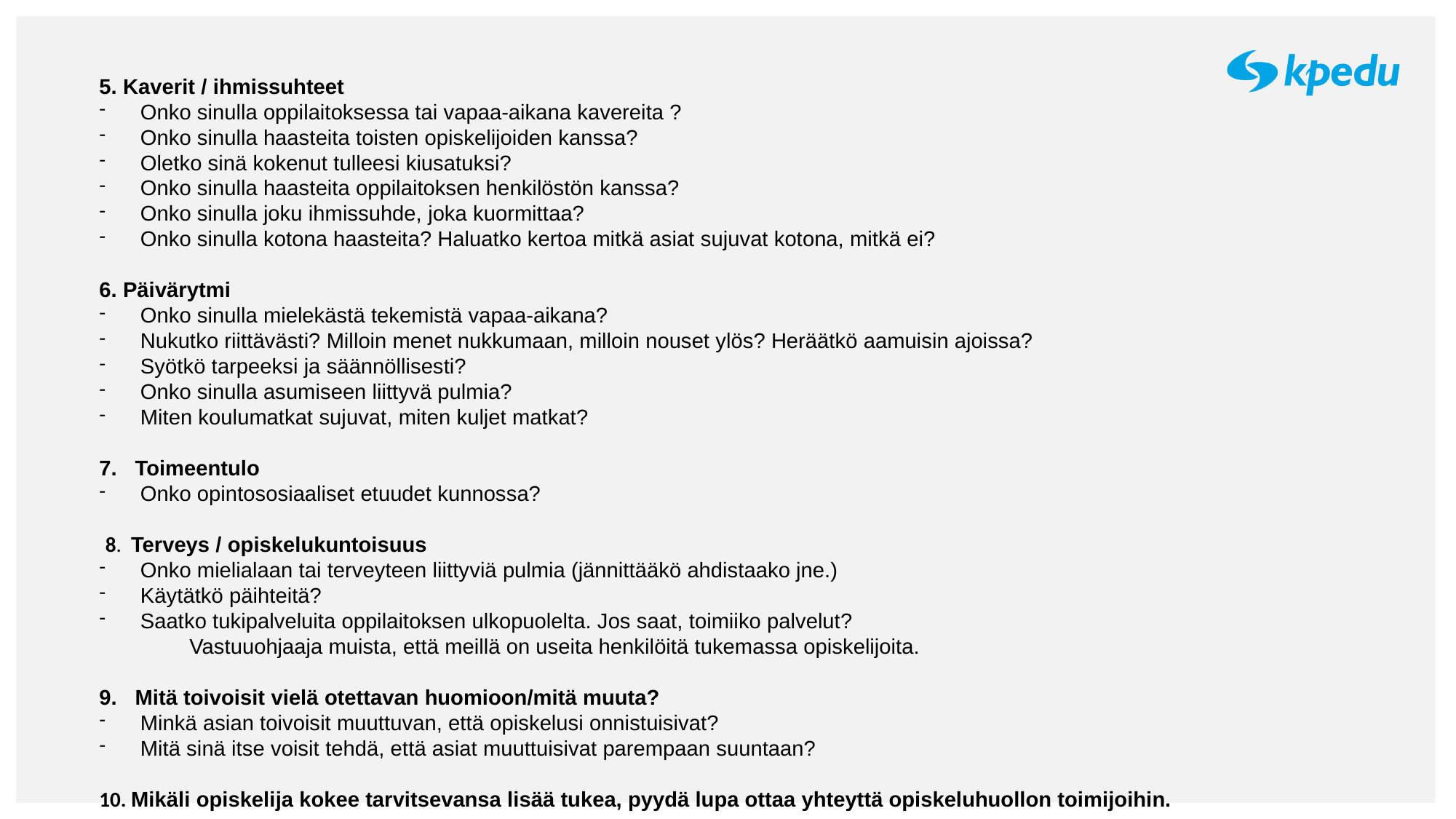

#
5. Kaverit / ihmissuhteet
Onko sinulla oppilaitoksessa tai vapaa-aikana kavereita ?
Onko sinulla haasteita toisten opiskelijoiden kanssa?
Oletko sinä kokenut tulleesi kiusatuksi?
Onko sinulla haasteita oppilaitoksen henkilöstön kanssa?
Onko sinulla joku ihmissuhde, joka kuormittaa?
Onko sinulla kotona haasteita? Haluatko kertoa mitkä asiat sujuvat kotona, mitkä ei?

6. Päivärytmi
Onko sinulla mielekästä tekemistä vapaa-aikana?
Nukutko riittävästi? Milloin menet nukkumaan, milloin nouset ylös? Heräätkö aamuisin ajoissa?
Syötkö tarpeeksi ja säännöllisesti?
Onko sinulla asumiseen liittyvä pulmia?
Miten koulumatkat sujuvat, miten kuljet matkat?

7.   Toimeentulo
Onko opintososiaaliset etuudet kunnossa?

 8.  Terveys / opiskelukuntoisuus
Onko mielialaan tai terveyteen liittyviä pulmia (jännittääkö ahdistaako jne.)
Käytätkö päihteitä?
Saatko tukipalveluita oppilaitoksen ulkopuolelta. Jos saat, toimiiko palvelut?
               Vastuuohjaaja muista, että meillä on useita henkilöitä tukemassa opiskelijoita.

9.   Mitä toivoisit vielä otettavan huomioon/mitä muuta?
Minkä asian toivoisit muuttuvan, että opiskelusi onnistuisivat?
Mitä sinä itse voisit tehdä, että asiat muuttuisivat parempaan suuntaan?

10. Mikäli opiskelija kokee tarvitsevansa lisää tukea, pyydä lupa ottaa yhteyttä opiskeluhuollon toimijoihin.